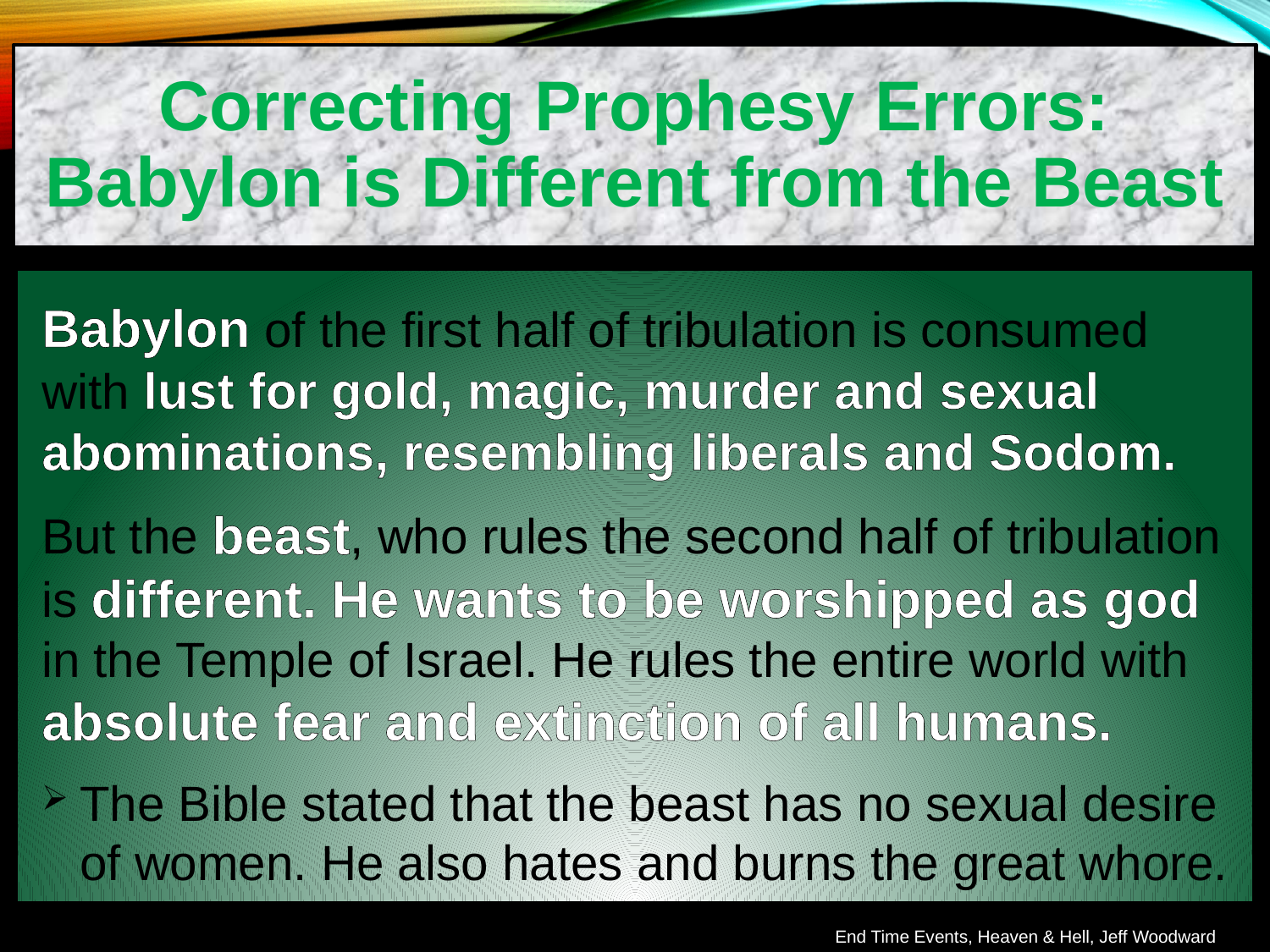

Correcting Prophesy Errors: Babylon is Different from the Beast
Babylon of the first half of tribulation is consumed with lust for gold, magic, murder and sexual abominations, resembling liberals and Sodom.
But the beast, who rules the second half of tribulation is different. He wants to be worshipped as god in the Temple of Israel. He rules the entire world with absolute fear and extinction of all humans.
The Bible stated that the beast has no sexual desire of women. He also hates and burns the great whore.
End Time Events, Heaven & Hell, Jeff Woodward